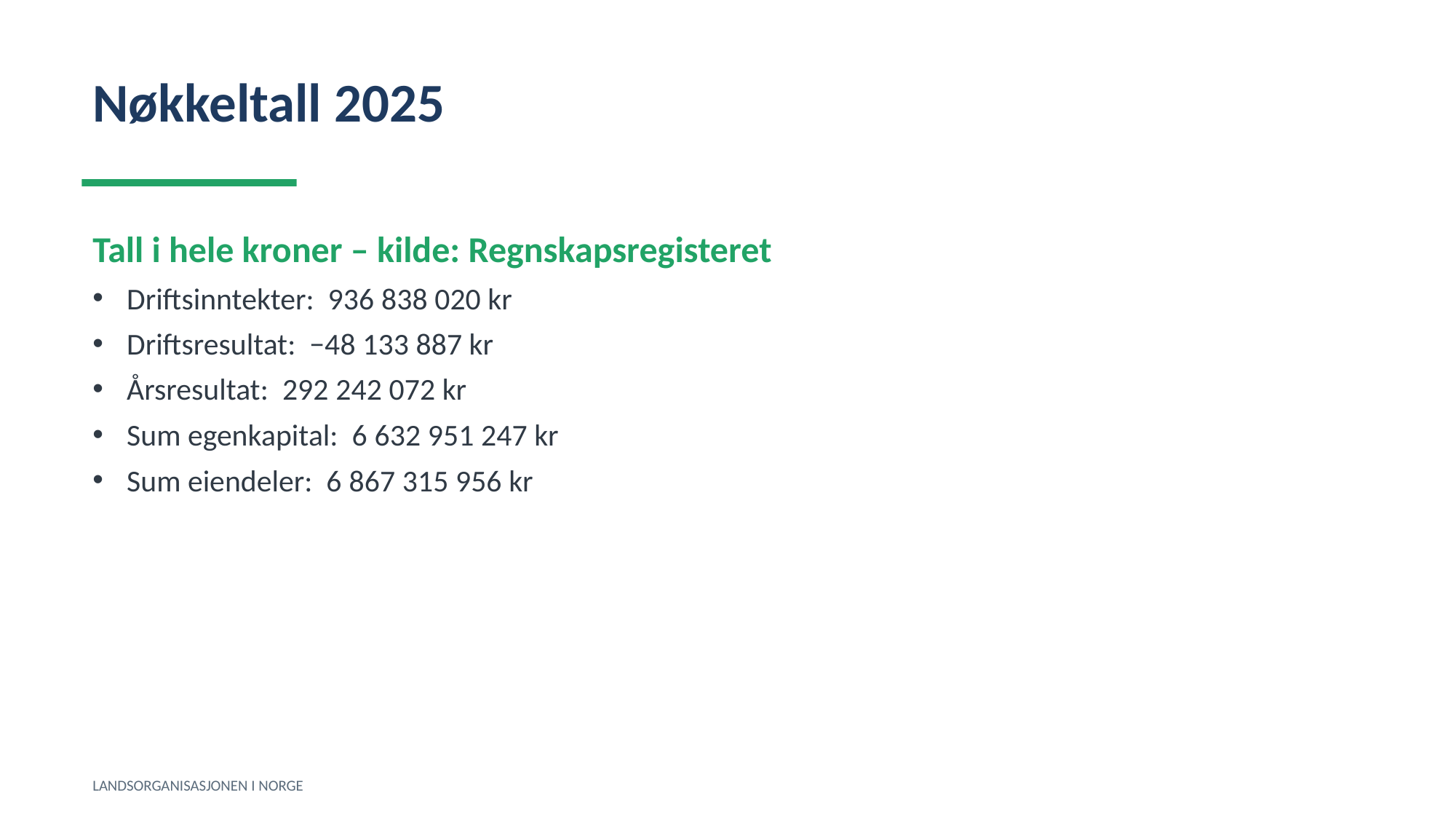

Nøkkeltall 2025

Tall i hele kroner – kilde: Regnskapsregisteret
Driftsinntekter:  936 838 020 kr
Driftsresultat:  −48 133 887 kr
Årsresultat:  292 242 072 kr
Sum egenkapital:  6 632 951 247 kr
Sum eiendeler:  6 867 315 956 kr
LANDSORGANISASJONEN I NORGE